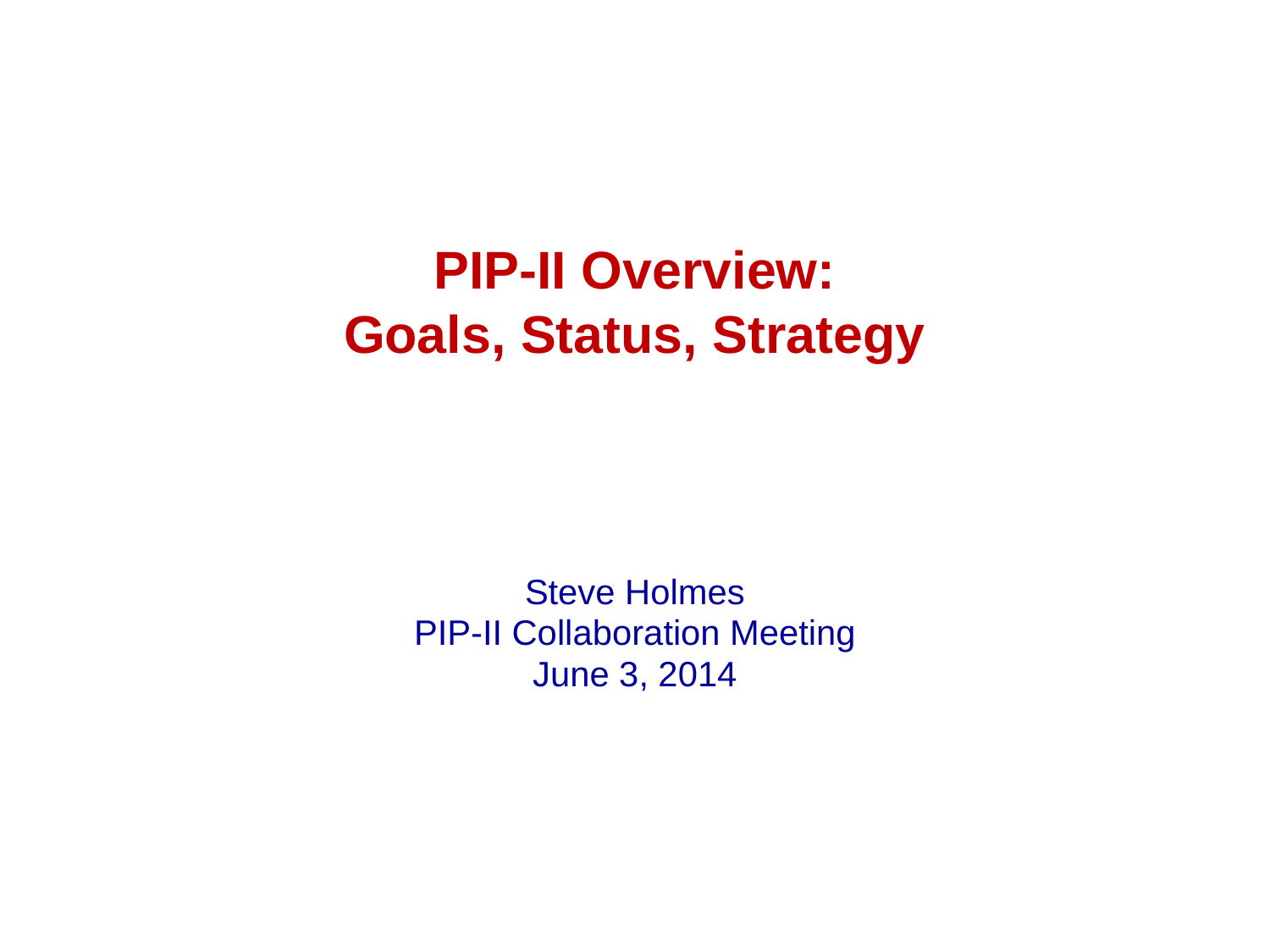

# PIP-II Overview: Goals, Status, Strategy
Steve Holmes
PIP-II Collaboration Meeting
June 3, 2014